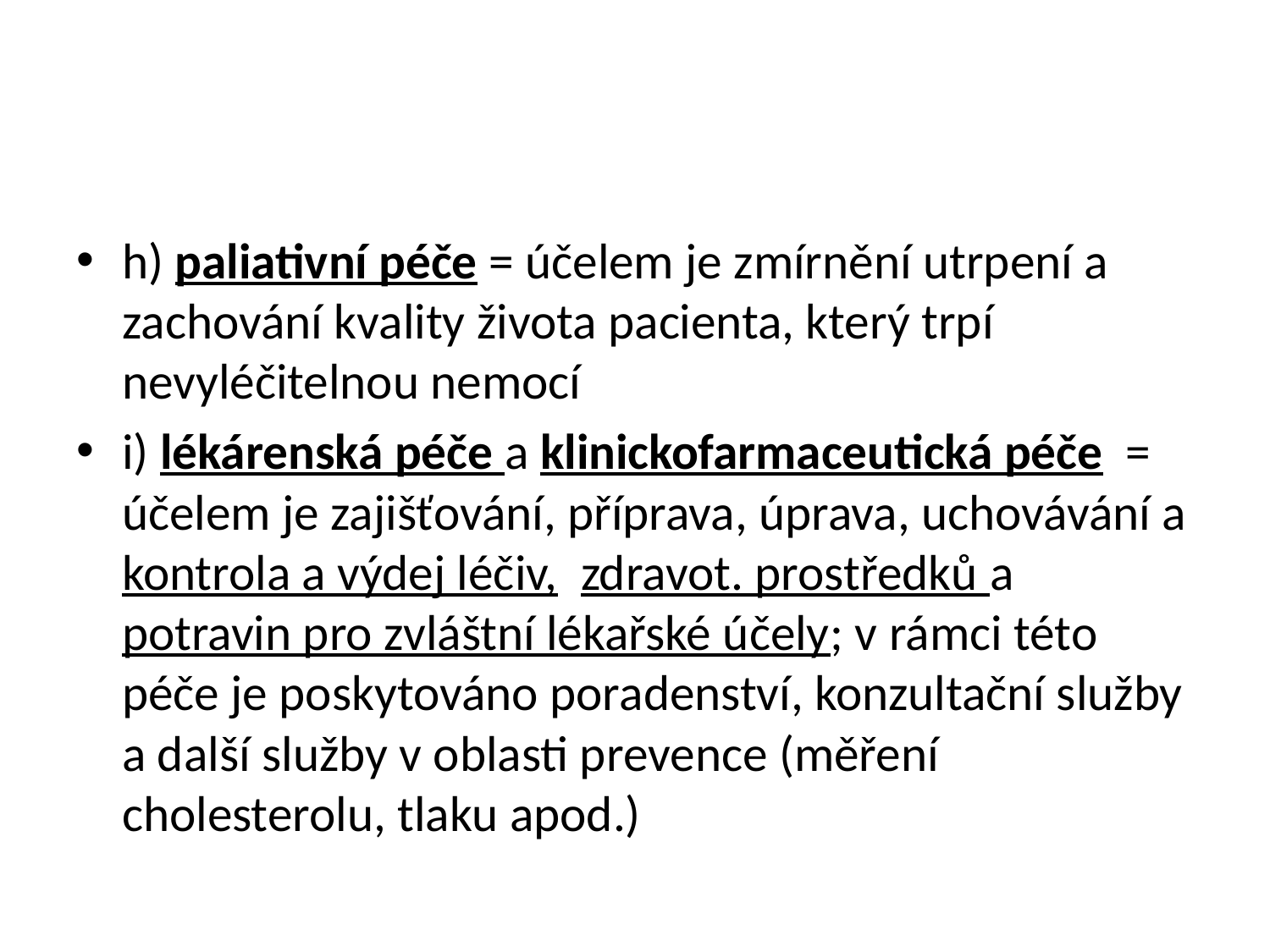

#
h) paliativní péče = účelem je zmírnění utrpení a zachování kvality života pacienta, který trpí nevyléčitelnou nemocí
i) lékárenská péče a klinickofarmaceutická péče  = účelem je zajišťování, příprava, úprava, uchovávání a kontrola a výdej léčiv,  zdravot. prostředků a potravin pro zvláštní lékařské účely; v rámci této péče je poskytováno poradenství, konzultační služby a další služby v oblasti prevence (měření cholesterolu, tlaku apod.)